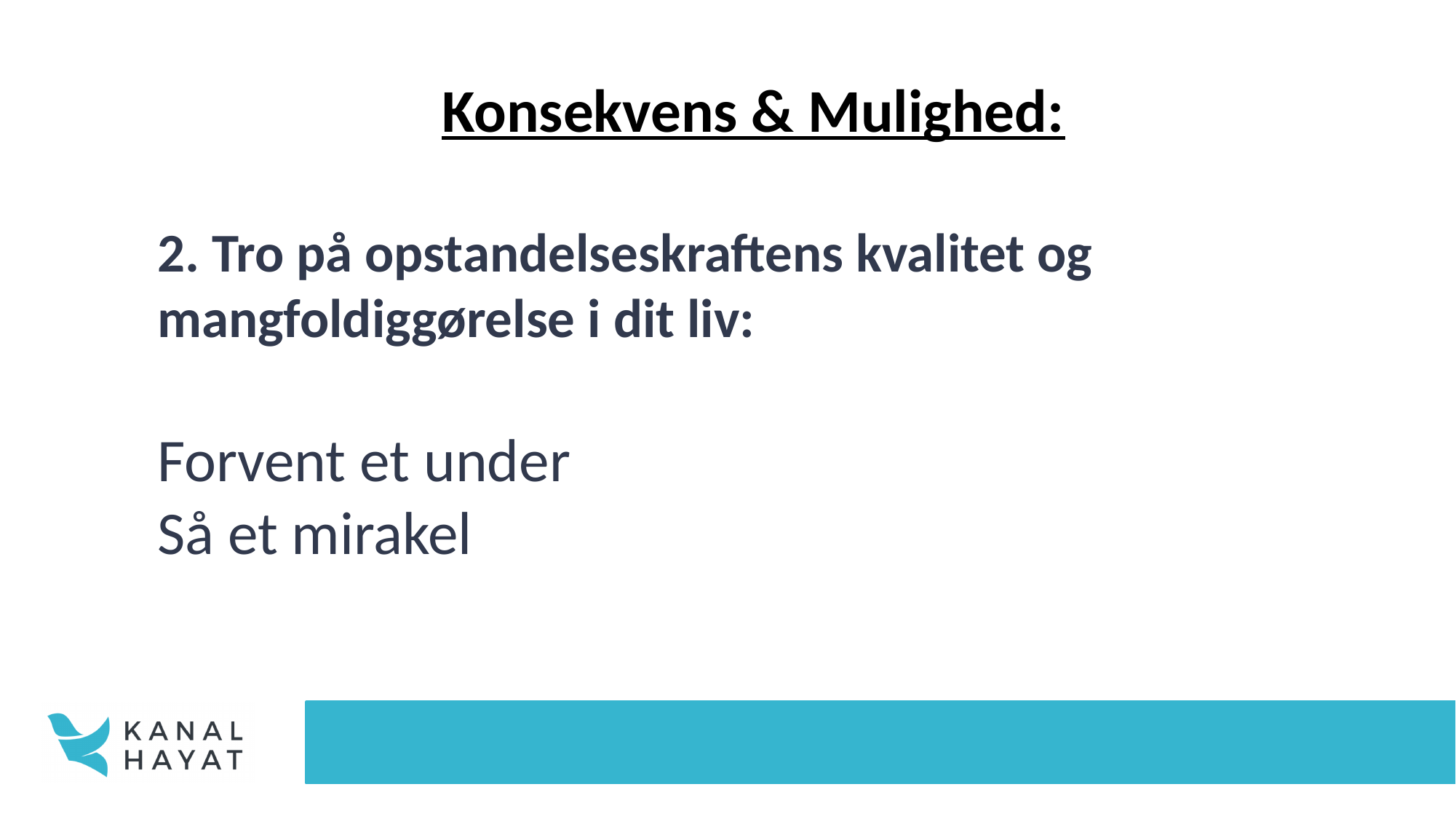

Konsekvens & Mulighed:

2. Tro på opstandelseskraftens kvalitet og mangfoldiggørelse i dit liv:

Forvent et under
Så et mirakel